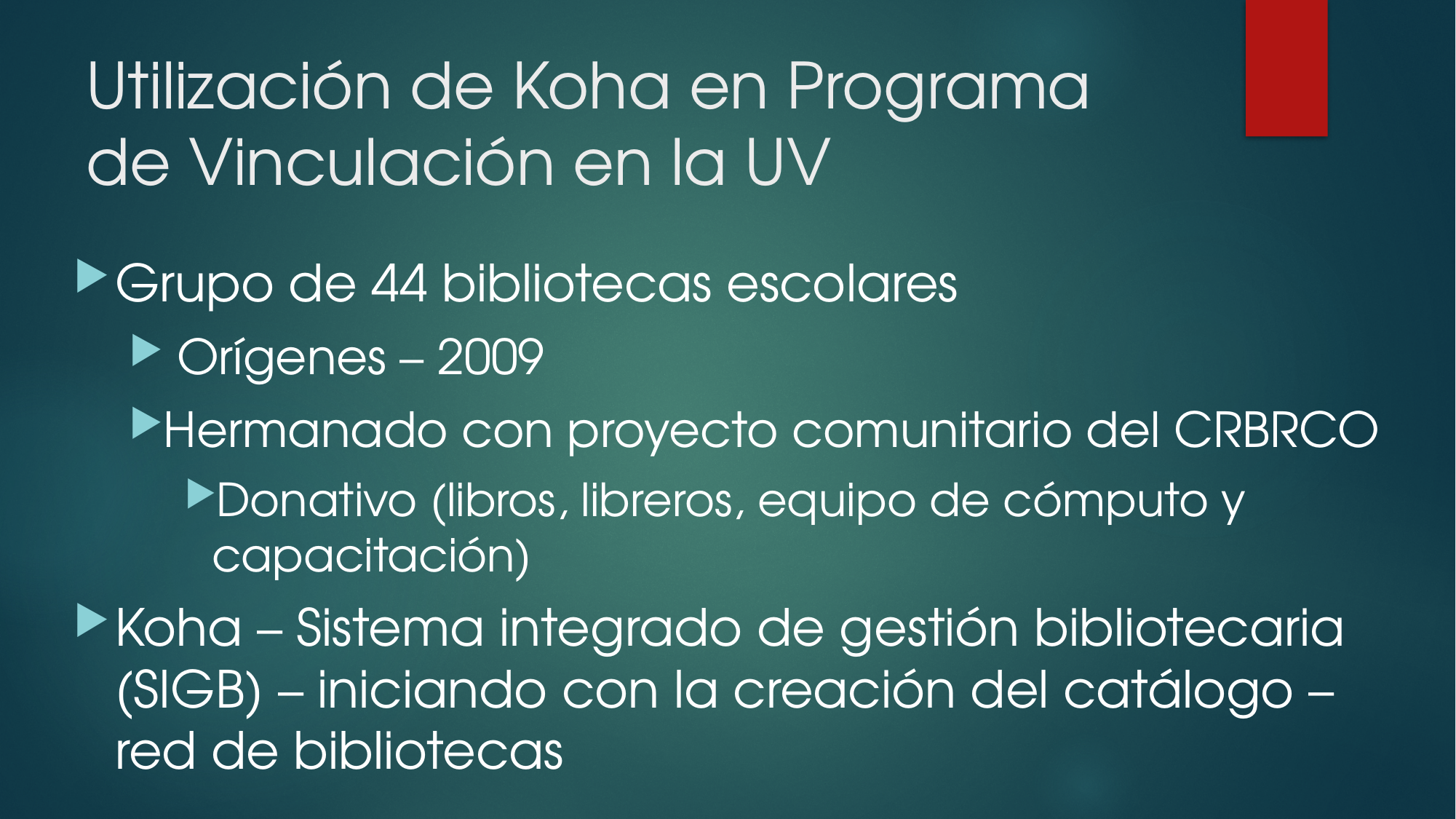

# Utilización de Koha en Programa de Vinculación en la UV
Grupo de 44 bibliotecas escolares
 Orígenes – 2009
Hermanado con proyecto comunitario del CRBRCO
Donativo (libros, libreros, equipo de cómputo y capacitación)
Koha – Sistema integrado de gestión bibliotecaria  (SIGB) – iniciando con la creación del catálogo – red de bibliotecas